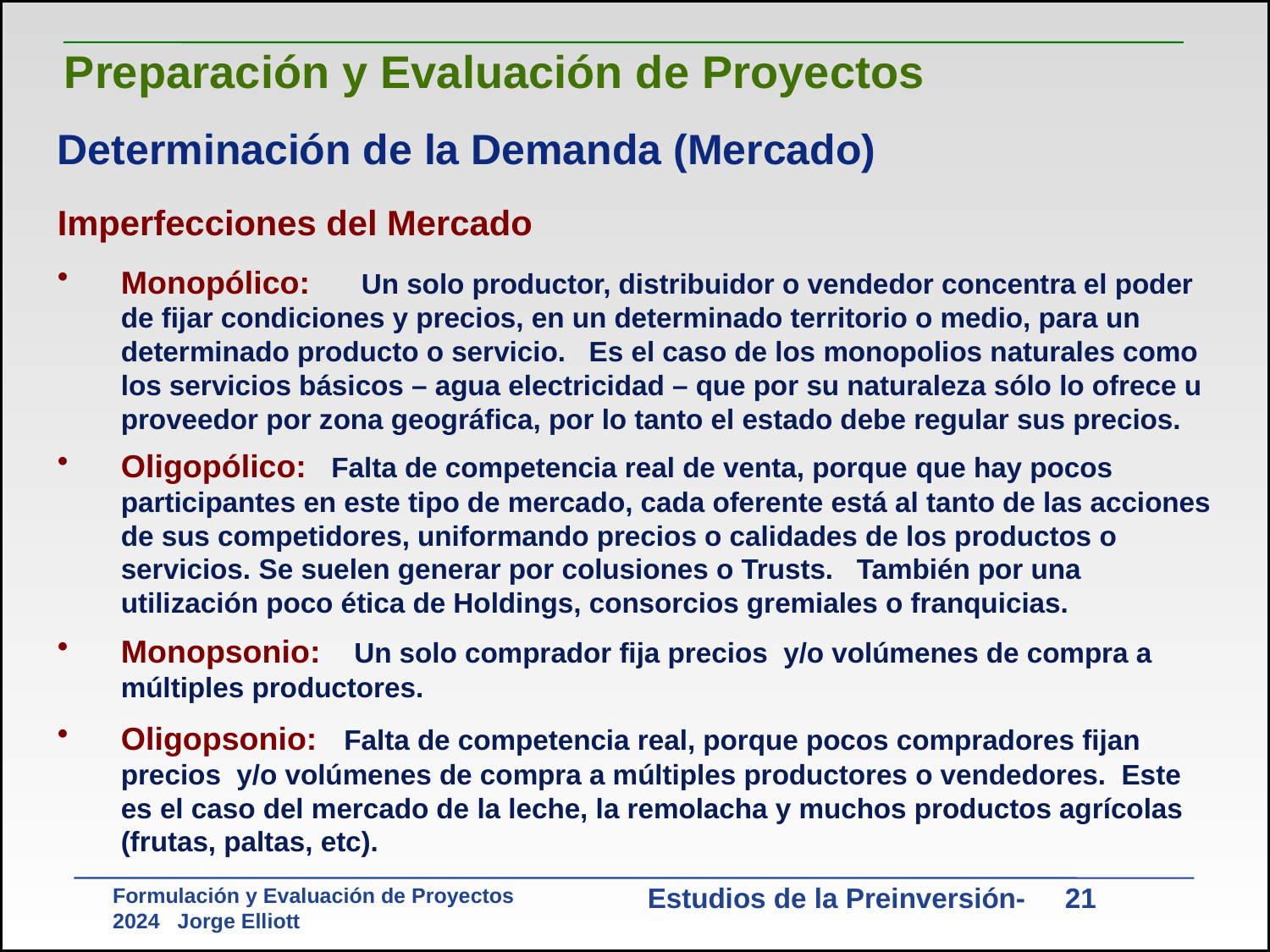

Preparación y Evaluación de Proyectos
Determinación de la Demanda (Mercado)
Imperfecciones del Mercado

Monopólico:      Un solo productor, distribuidor o vendedor concentra el poder de fijar condiciones y precios, en un determinado territorio o medio, para un determinado producto o servicio.   Es el caso de los monopolios naturales como los servicios básicos – agua electricidad – que por su naturaleza sólo lo ofrece u proveedor por zona geográfica, por lo tanto el estado debe regular sus precios.

Oligopólico:   Falta de competencia real de venta, porque que hay pocos participantes en este tipo de mercado, cada oferente está al tanto de las acciones de sus competidores, uniformando precios o calidades de los productos o servicios. Se suelen generar por colusiones o Trusts.   También por una utilización poco ética de Holdings, consorcios gremiales o franquicias.

Monopsonio:    Un solo comprador fija precios  y/o volúmenes de compra a múltiples productores.

Oligopsonio:   Falta de competencia real, porque pocos compradores fijan precios  y/o volúmenes de compra a múltiples productores o vendedores.  Este es el caso del mercado de la leche, la remolacha y muchos productos agrícolas (frutas, paltas, etc).